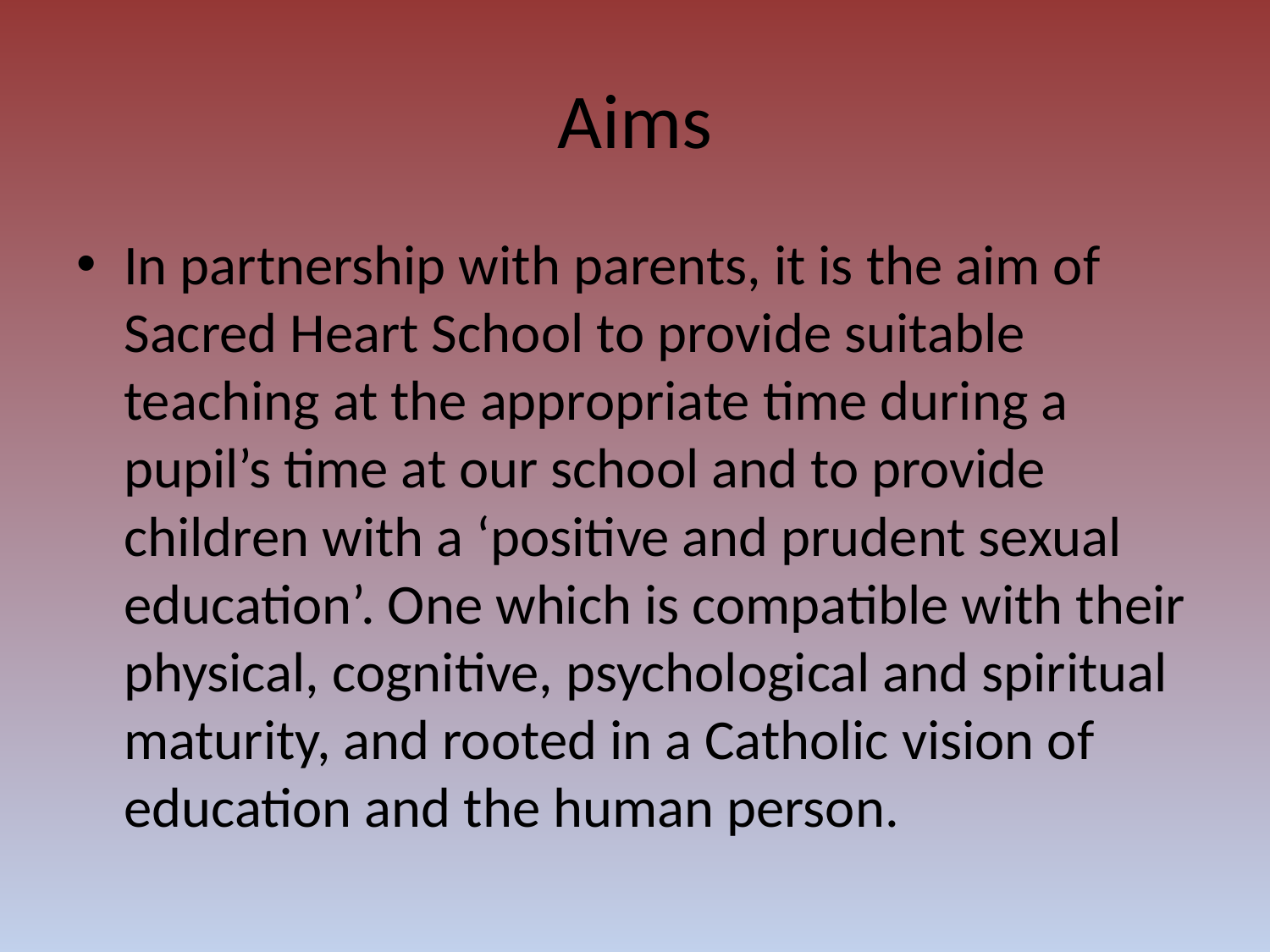

# Aims
In partnership with parents, it is the aim of Sacred Heart School to provide suitable teaching at the appropriate time during a pupil’s time at our school and to provide children with a ‘positive and prudent sexual education’. One which is compatible with their physical, cognitive, psychological and spiritual maturity, and rooted in a Catholic vision of education and the human person.